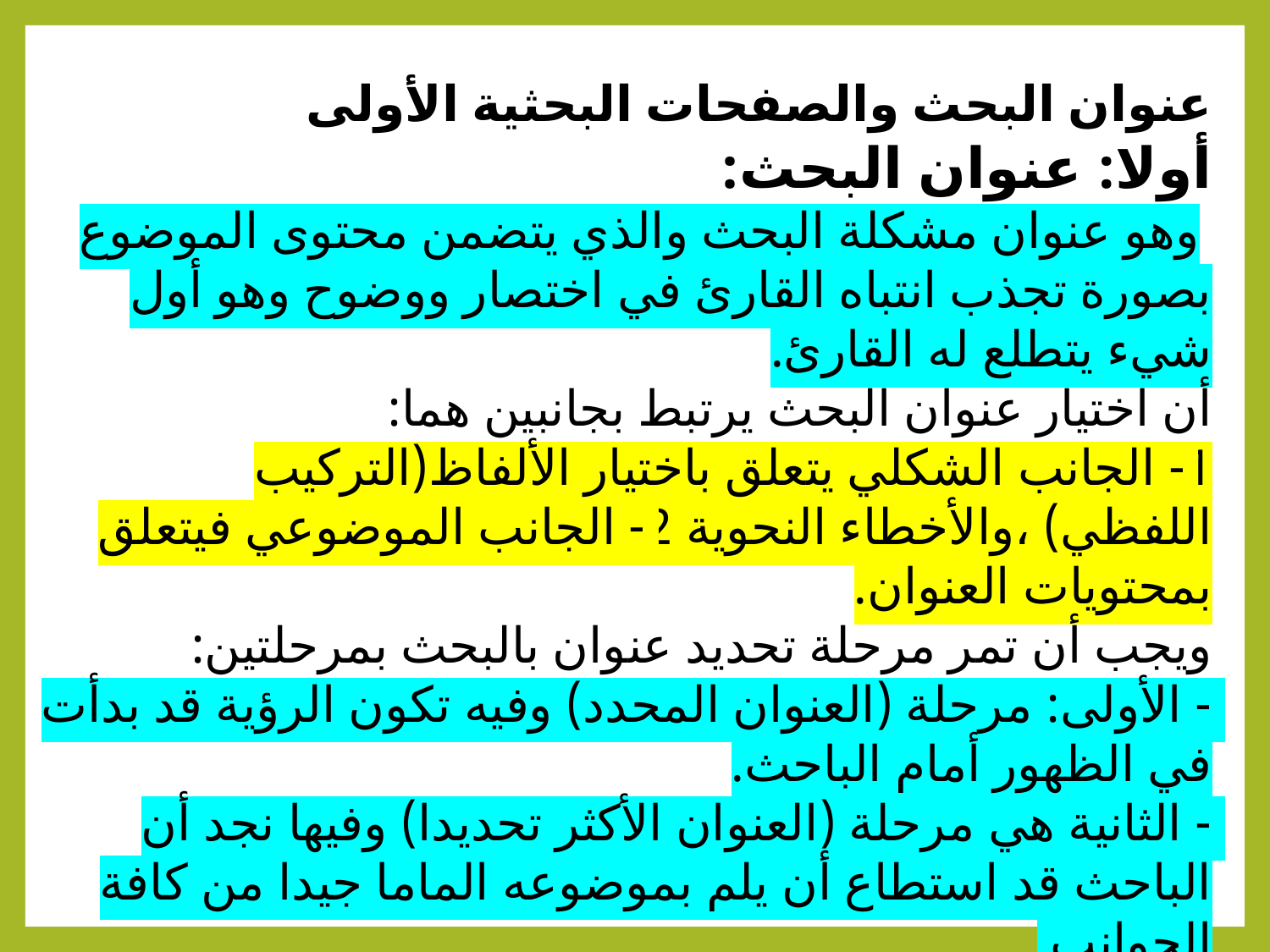

عنوان البحث والصفحات البحثية الأولى
أولا: عنوان البحث:
 وهو عنوان مشكلة البحث والذي يتضمن محتوى الموضوع بصورة تجذب انتباه القارئ في اختصار ووضوح وهو أول شيء يتطلع له القارئ.
أن اختيار عنوان البحث يرتبط بجانبين هما:
1- الجانب الشكلي يتعلق باختيار الألفاظ(التركيب اللفظي) ،والأخطاء النحوية 2- الجانب الموضوعي فيتعلق بمحتويات العنوان.
ويجب أن تمر مرحلة تحديد عنوان بالبحث بمرحلتين:
- الأولى: مرحلة (العنوان المحدد) وفيه تكون الرؤية قد بدأت في الظهور أمام الباحث.
- الثانية هي مرحلة (العنوان الأكثر تحديدا) وفيها نجد أن الباحث قد استطاع أن يلم بموضوعه الماما جيدا من كافة الجوانب.